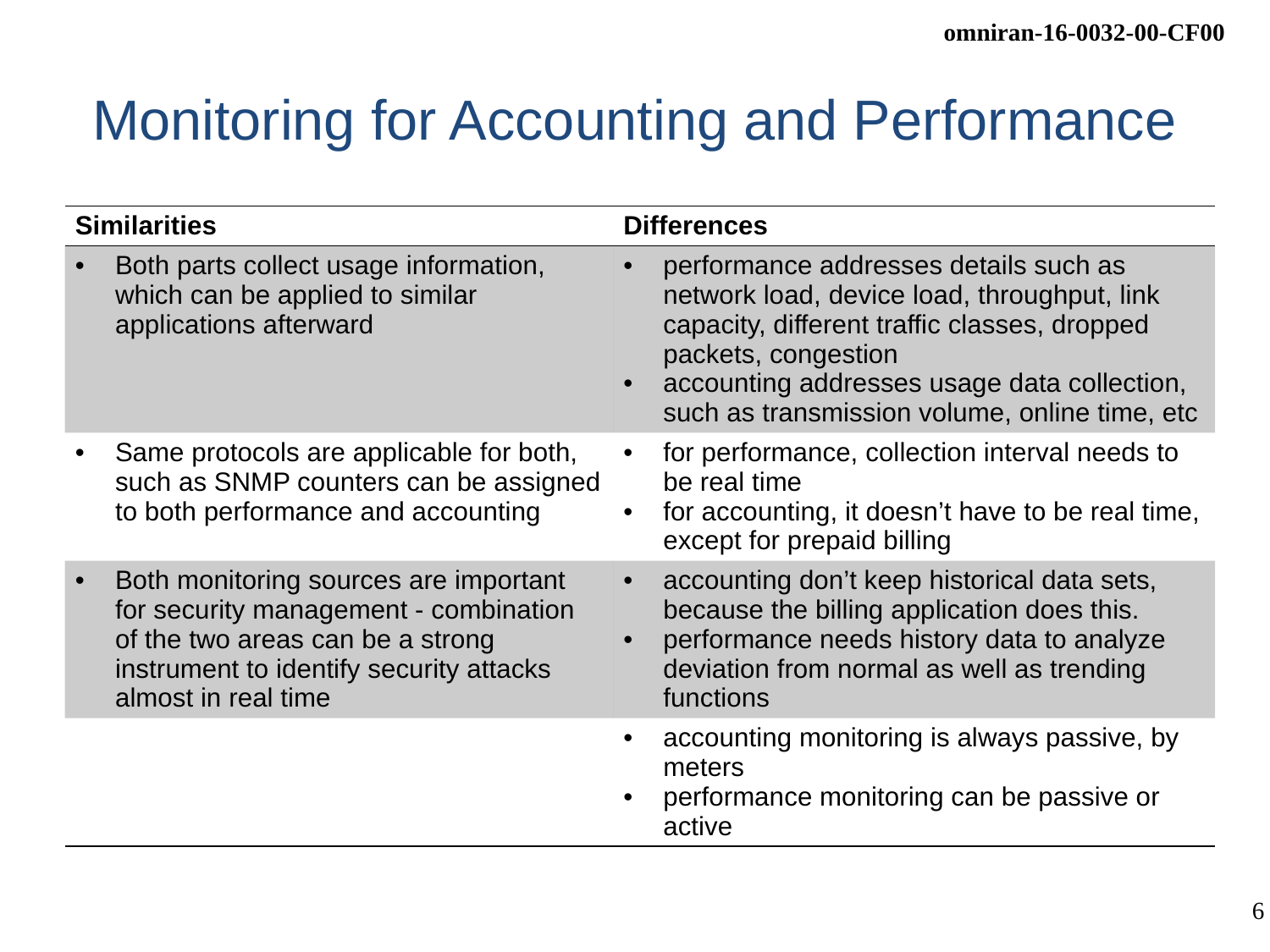

# Monitoring for Accounting and Performance
| Similarities | Differences |
| --- | --- |
| Both parts collect usage information, which can be applied to similar applications afterward | performance addresses details such as network load, device load, throughput, link capacity, different traffic classes, dropped packets, congestion accounting addresses usage data collection, such as transmission volume, online time, etc |
| Same protocols are applicable for both, such as SNMP counters can be assigned to both performance and accounting | for performance, collection interval needs to be real time for accounting, it doesn’t have to be real time, except for prepaid billing |
| Both monitoring sources are important for security management - combination of the two areas can be a strong instrument to identify security attacks almost in real time | accounting don’t keep historical data sets, because the billing application does this. performance needs history data to analyze deviation from normal as well as trending functions |
|  | accounting monitoring is always passive, by meters performance monitoring can be passive or active |